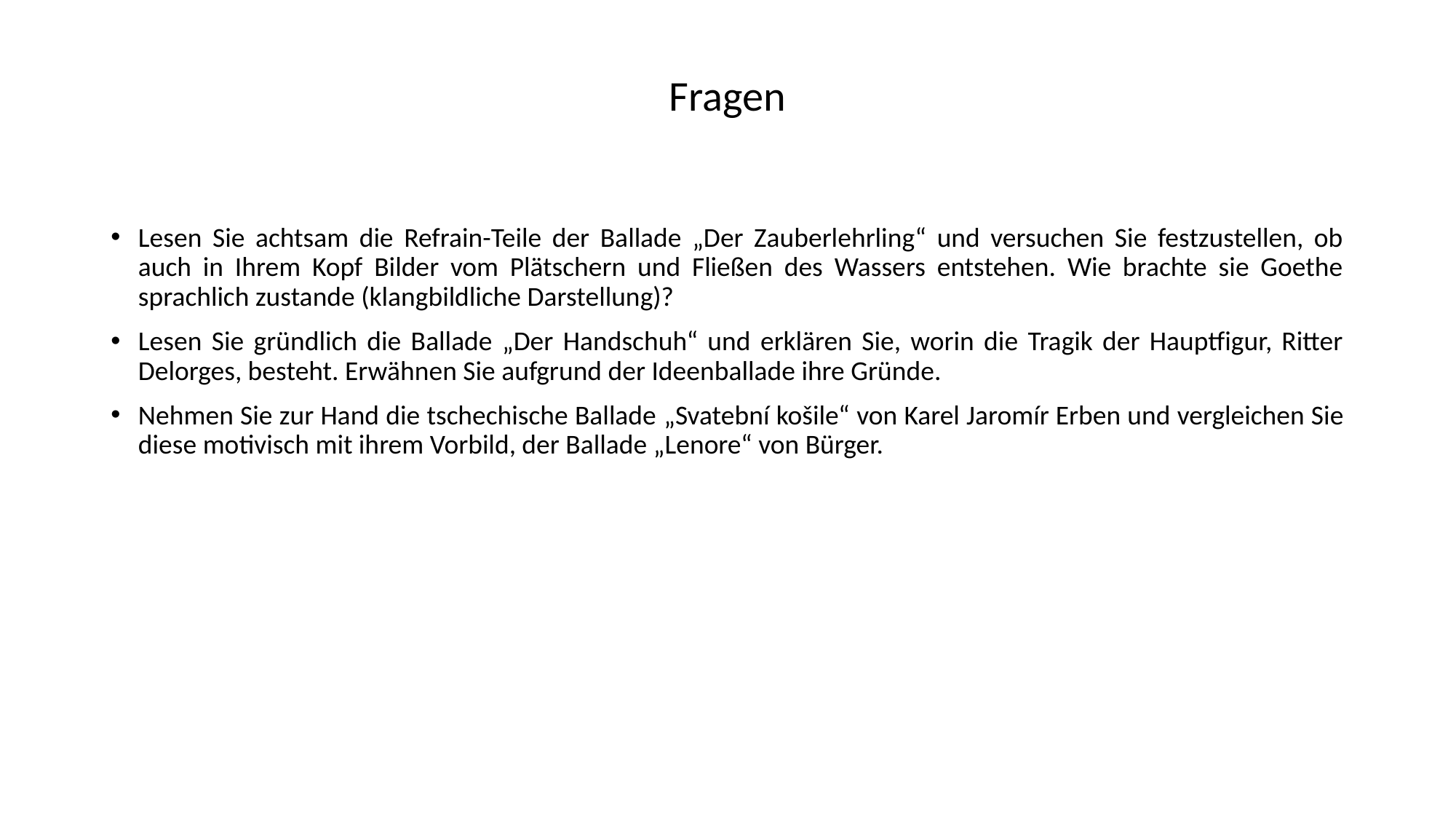

# Fragen
Lesen Sie achtsam die Refrain-Teile der Ballade „Der Zauberlehrling“ und versuchen Sie festzustellen, ob auch in Ihrem Kopf Bilder vom Plätschern und Fließen des Wassers entstehen. Wie brachte sie Goethe sprachlich zustande (klangbildliche Darstellung)?
Lesen Sie gründlich die Ballade „Der Handschuh“ und erklären Sie, worin die Tragik der Hauptfigur, Ritter Delorges, besteht. Erwähnen Sie aufgrund der Ideenballade ihre Gründe.
Nehmen Sie zur Hand die tschechische Ballade „Svatební košile“ von Karel Jaromír Erben und vergleichen Sie diese motivisch mit ihrem Vorbild, der Ballade „Lenore“ von Bürger.